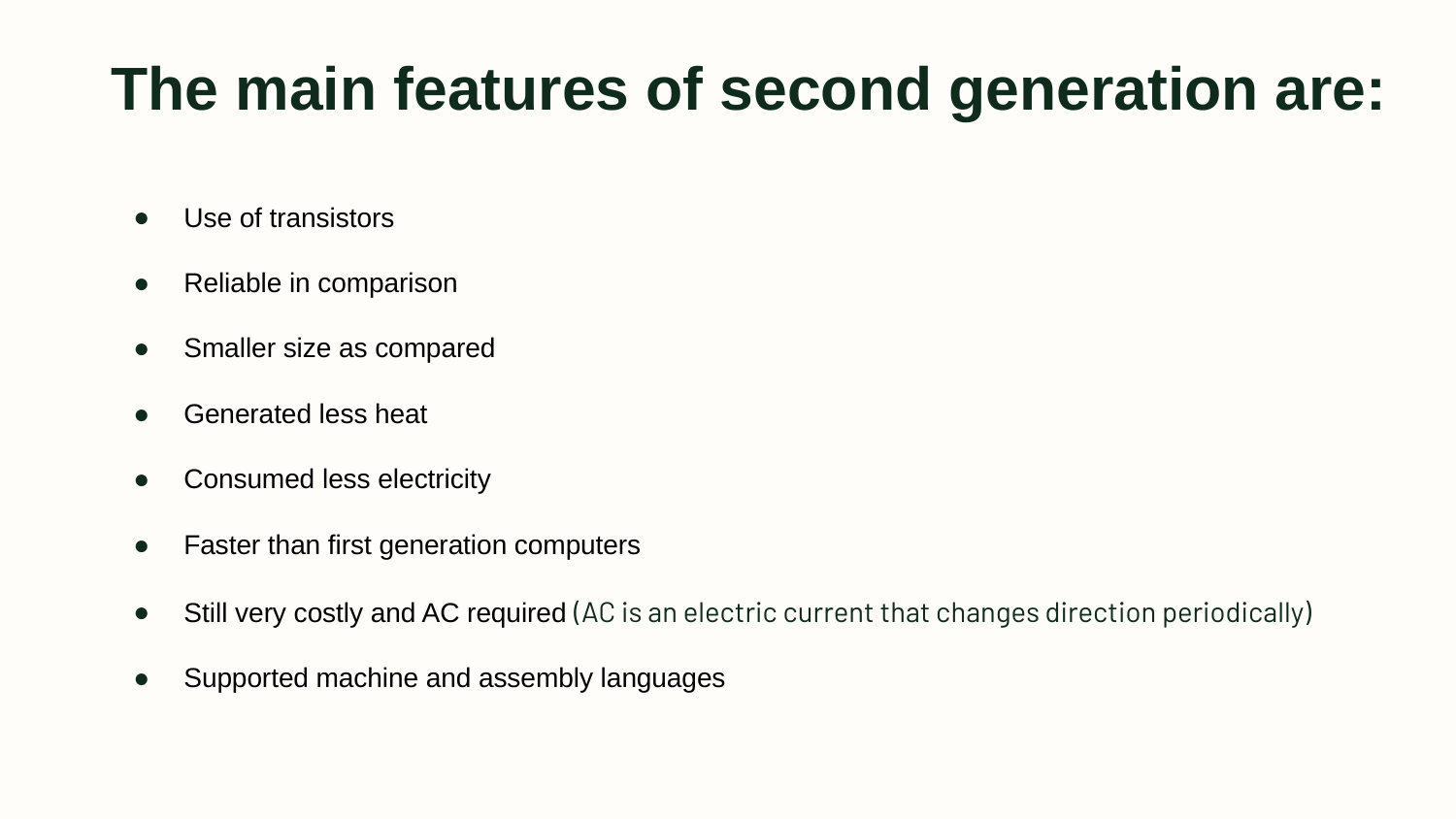

# The main features of second generation are:
Use of transistors
Reliable in comparison
Smaller size as compared
Generated less heat
Consumed less electricity
Faster than first generation computers
Still very costly and AC required (AC is an electric current that changes direction periodically)
Supported machine and assembly languages